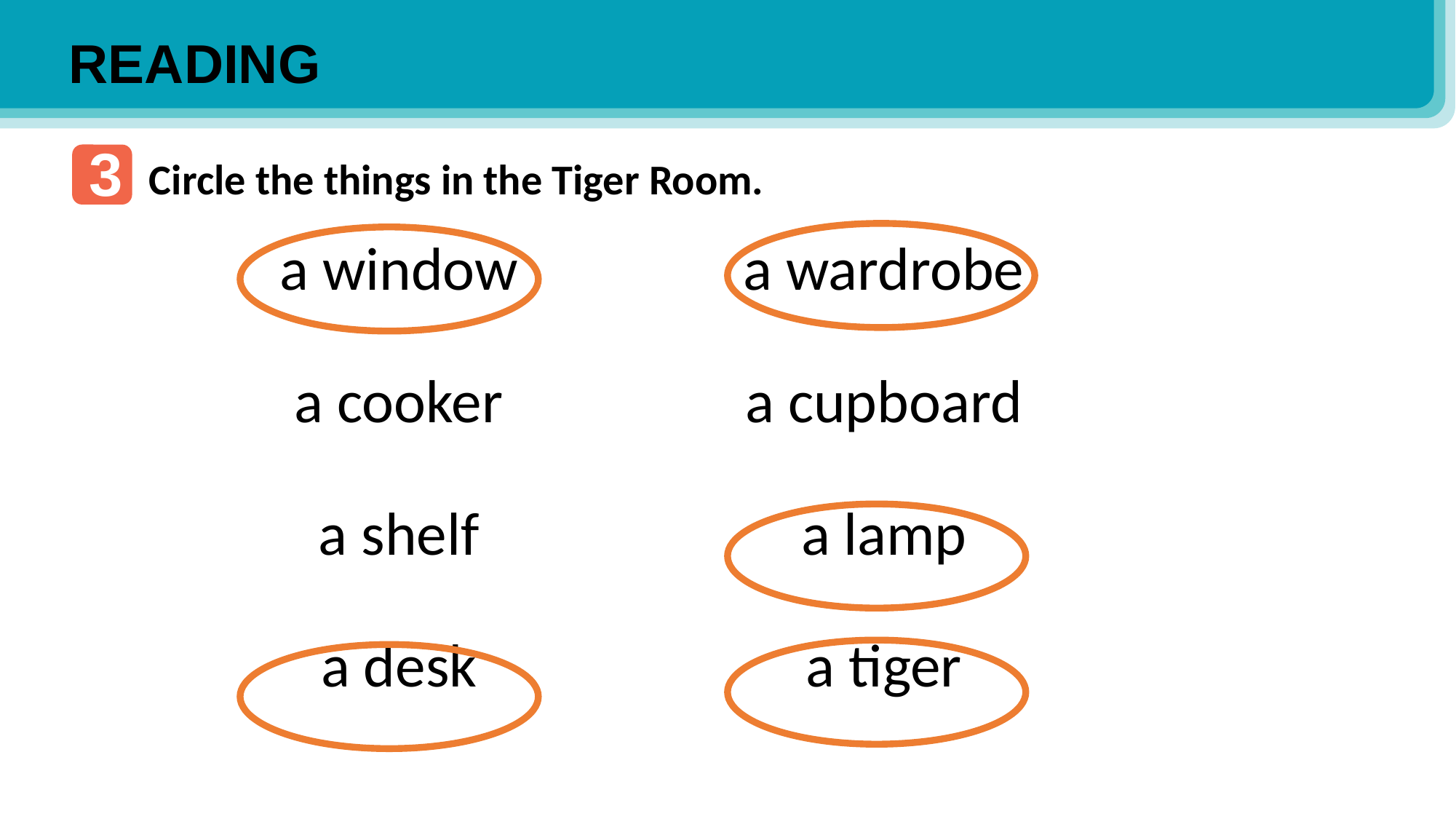

READING
3

Circle the things in the Tiger Room.
| a window | a wardrobe |
| --- | --- |
| a cooker | a cupboard |
| a shelf | a lamp |
| a desk | a tiger |